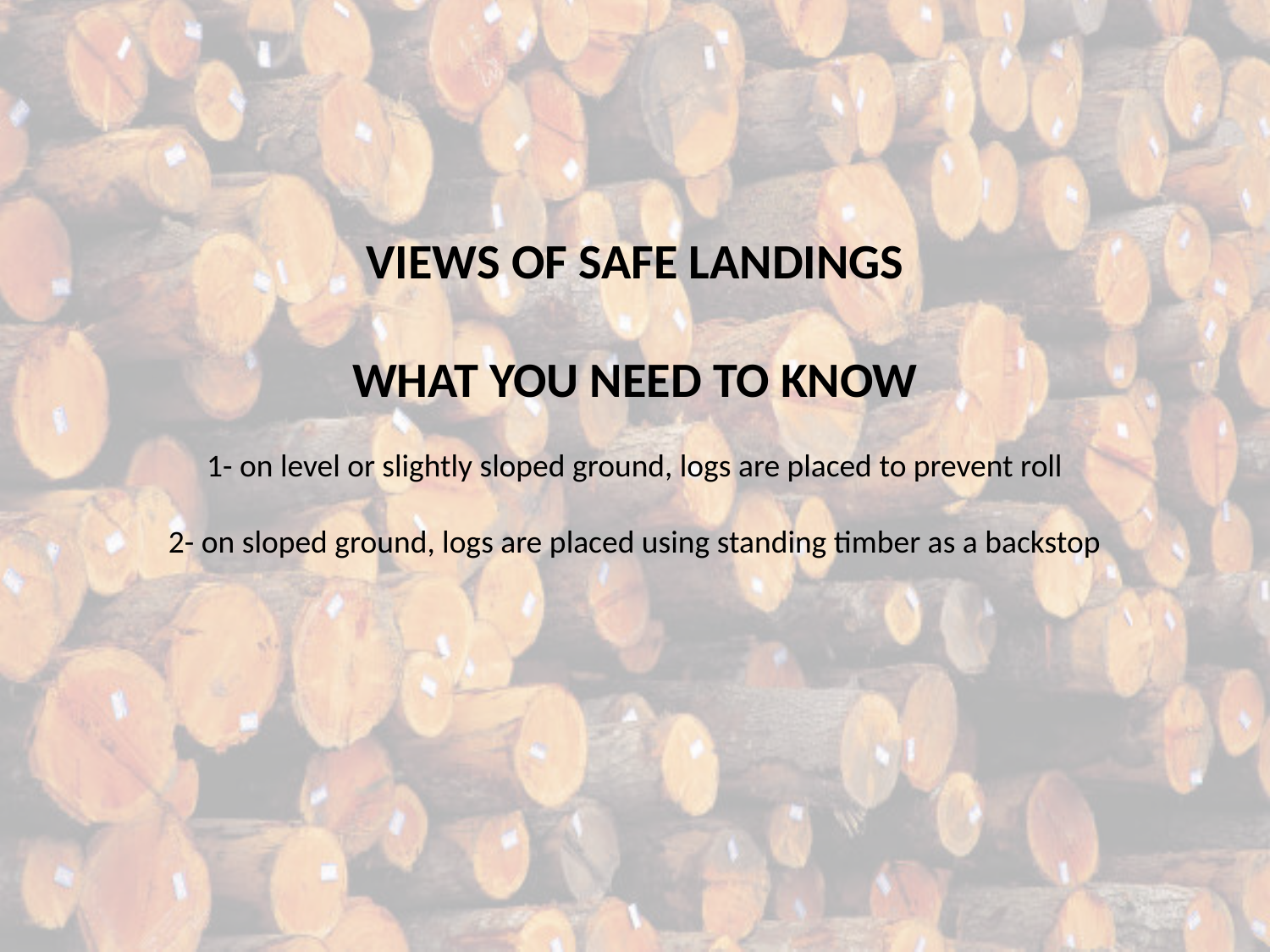

VIEWS OF SAFE LANDINGS
WHAT YOU NEED TO KNOW
1- on level or slightly sloped ground, logs are placed to prevent roll
2- on sloped ground, logs are placed using standing timber as a backstop